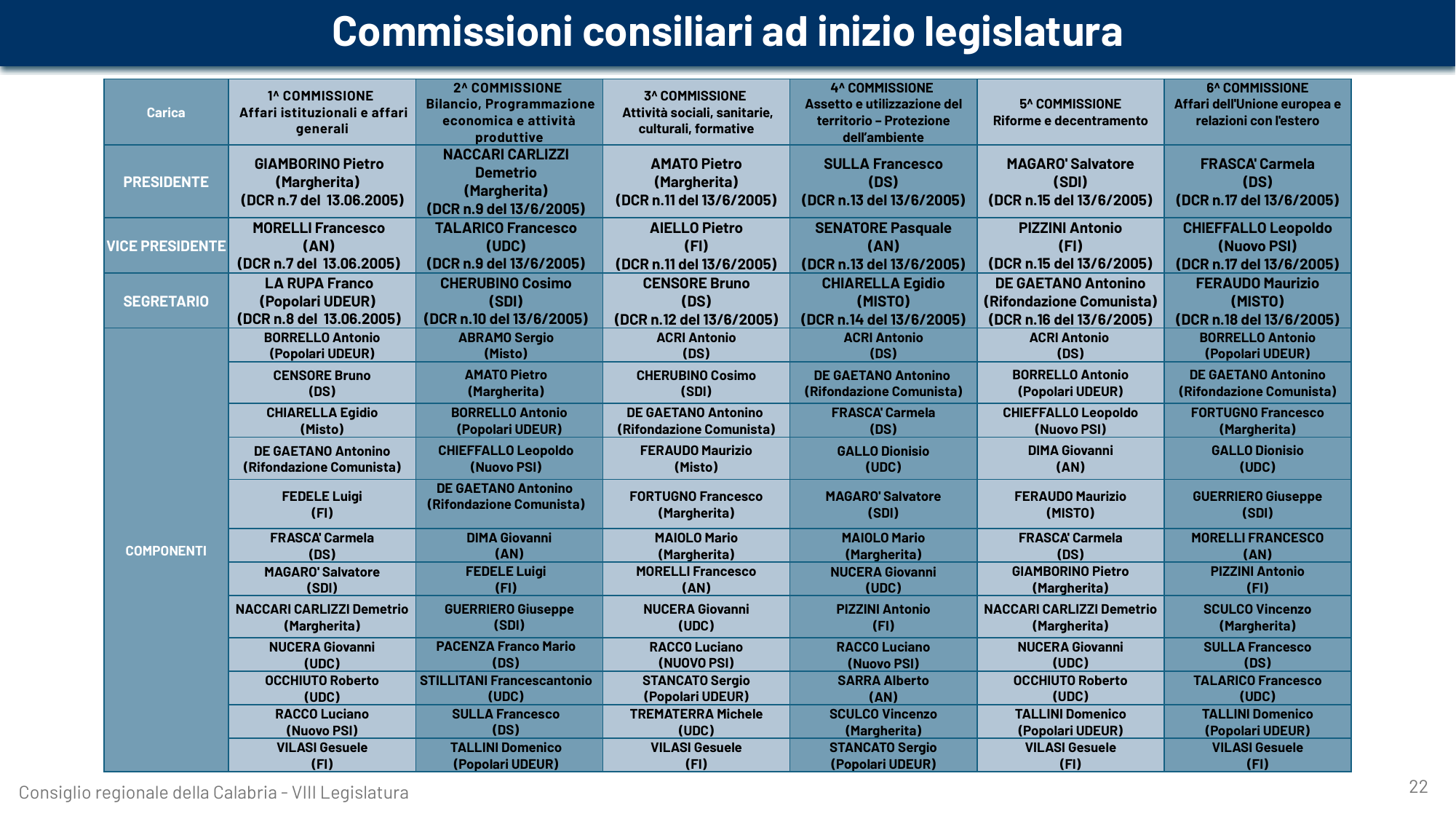

Commissioni consiliari ad inizio legislatura
| Carica | 1^ COMMISSIONE  Affari istituzionali e affari generali | 2^ COMMISSIONE  Bilancio, Programmazione economica e attività produttive | 3^ COMMISSIONE Attività sociali, sanitarie, culturali, formative | 4^ COMMISSIONE Assetto e utilizzazione del territorio – Protezione dell’ambiente | 5^ COMMISSIONE Riforme e decentramento | 6^ COMMISSIONE Affari dell'Unione europea e relazioni con l'estero |
| --- | --- | --- | --- | --- | --- | --- |
| PRESIDENTE | GIAMBORINO Pietro (Margherita) (DCR n.7 del 13.06.2005) | NACCARI CARLIZZI Demetrio (Margherita) (DCR n.9 del 13/6/2005) | AMATO Pietro (Margherita) (DCR n.11 del 13/6/2005) | SULLA Francesco (DS) (DCR n.13 del 13/6/2005) | MAGARO' Salvatore (SDI) (DCR n.15 del 13/6/2005) | FRASCA' Carmela (DS) (DCR n.17 del 13/6/2005) |
| VICE PRESIDENTE | MORELLI Francesco (AN) (DCR n.7 del 13.06.2005) | TALARICO Francesco (UDC) (DCR n.9 del 13/6/2005) | AIELLO Pietro (FI) (DCR n.11 del 13/6/2005) | SENATORE Pasquale (AN) (DCR n.13 del 13/6/2005) | PIZZINI Antonio (FI) (DCR n.15 del 13/6/2005) | CHIEFFALLO Leopoldo (Nuovo PSI) (DCR n.17 del 13/6/2005) |
| SEGRETARIO | LA RUPA Franco (Popolari UDEUR) (DCR n.8 del 13.06.2005) | CHERUBINO Cosimo (SDI) (DCR n.10 del 13/6/2005) | CENSORE Bruno (DS) (DCR n.12 del 13/6/2005) | CHIARELLA Egidio (MISTO) (DCR n.14 del 13/6/2005) | DE GAETANO Antonino (Rifondazione Comunista) (DCR n.16 del 13/6/2005) | FERAUDO Maurizio (MISTO) (DCR n.18 del 13/6/2005) |
| COMPONENTI | BORRELLO Antonio (Popolari UDEUR) | ABRAMO Sergio (Misto) | ACRI Antonio (DS) | ACRI Antonio (DS) | ACRI Antonio (DS) | BORRELLO Antonio (Popolari UDEUR) |
|  | CENSORE Bruno (DS) | AMATO Pietro (Margherita) | CHERUBINO Cosimo (SDI) | DE GAETANO Antonino (Rifondazione Comunista) | BORRELLO Antonio (Popolari UDEUR) | DE GAETANO Antonino (Rifondazione Comunista) |
|  | CHIARELLA Egidio (Misto) | BORRELLO Antonio (Popolari UDEUR) | DE GAETANO Antonino (Rifondazione Comunista) | FRASCA' Carmela (DS) | CHIEFFALLO Leopoldo (Nuovo PSI) | FORTUGNO Francesco (Margherita) |
|  | DE GAETANO Antonino (Rifondazione Comunista) | CHIEFFALLO Leopoldo (Nuovo PSI) | FERAUDO Maurizio (Misto) | GALLO Dionisio (UDC) | DIMA Giovanni (AN) | GALLO Dionisio (UDC) |
|  | FEDELE Luigi (FI) | DE GAETANO Antonino (Rifondazione Comunista) | FORTUGNO Francesco (Margherita) | MAGARO' Salvatore (SDI) | FERAUDO Maurizio (MISTO) | GUERRIERO Giuseppe (SDI) |
|  | FRASCA' Carmela (DS) | DIMA Giovanni (AN) | MAIOLO Mario (Margherita) | MAIOLO Mario (Margherita) | FRASCA' Carmela (DS) | MORELLI FRANCESCO (AN) |
|  | MAGARO' Salvatore (SDI) | FEDELE Luigi (FI) | MORELLI Francesco (AN) | NUCERA Giovanni (UDC) | GIAMBORINO Pietro (Margherita) | PIZZINI Antonio (FI) |
|  | NACCARI CARLIZZI Demetrio (Margherita) | GUERRIERO Giuseppe (SDI) | NUCERA Giovanni (UDC) | PIZZINI Antonio (FI) | NACCARI CARLIZZI Demetrio (Margherita) | SCULCO Vincenzo (Margherita) |
|  | NUCERA Giovanni (UDC) | PACENZA Franco Mario (DS) | RACCO Luciano (NUOVO PSI) | RACCO Luciano (Nuovo PSI) | NUCERA Giovanni (UDC) | SULLA Francesco (DS) |
|  | OCCHIUTO Roberto (UDC) | STILLITANI Francescantonio (UDC) | STANCATO Sergio (Popolari UDEUR) | SARRA Alberto (AN) | OCCHIUTO Roberto (UDC) | TALARICO Francesco (UDC) |
|  | RACCO Luciano (Nuovo PSI) | SULLA Francesco (DS) | TREMATERRA Michele (UDC) | SCULCO Vincenzo (Margherita) | TALLINI Domenico (Popolari UDEUR) | TALLINI Domenico (Popolari UDEUR) |
|  | VILASI Gesuele (FI) | TALLINI Domenico (Popolari UDEUR) | VILASI Gesuele (FI) | STANCATO Sergio (Popolari UDEUR) | VILASI Gesuele (FI) | VILASI Gesuele (FI) |
22
Consiglio regionale della Calabria - VIII Legislatura